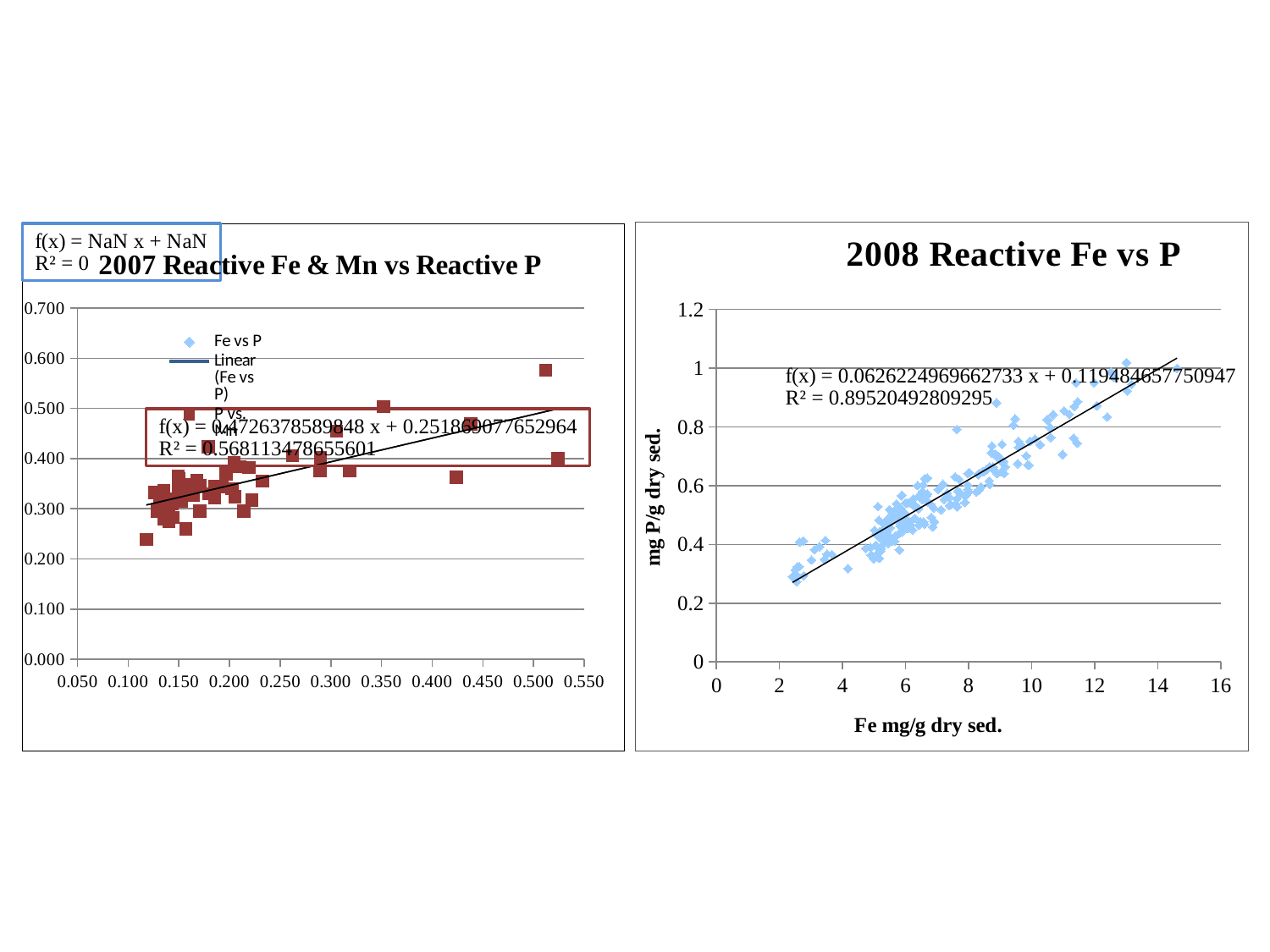

#

### Chart: 2007 Reactive Fe & Mn vs Reactive P

| Category |  |  |
|---|---|---|

### Chart: 2008 Reactive Fe vs P

| Category |  |
|---|---|